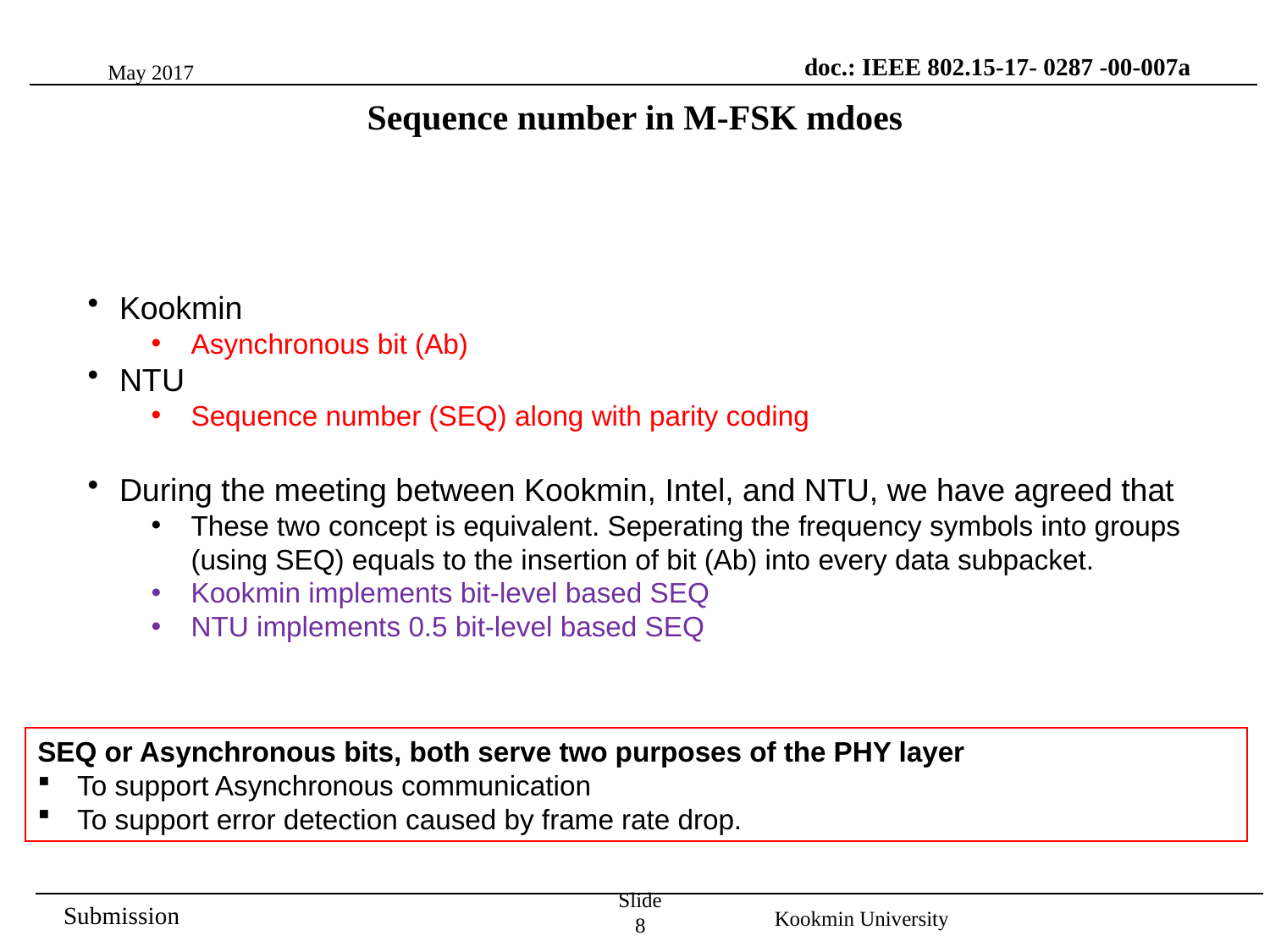

doc.: IEEE 802.15-17- 0287 -00-007a
May 2017
# Sequence number in M-FSK mdoes
Kookmin
Asynchronous bit (Ab)
NTU
Sequence number (SEQ) along with parity coding

During the meeting between Kookmin, Intel, and NTU, we have agreed that
These two concept is equivalent. Seperating the frequency symbols into groups (using SEQ) equals to the insertion of bit (Ab) into every data subpacket.
Kookmin implements bit-level based SEQ
NTU implements 0.5 bit-level based SEQ
SEQ or Asynchronous bits, both serve two purposes of the PHY layer
To support Asynchronous communication
To support error detection caused by frame rate drop.
Slide 8
Kookmin University
Submission